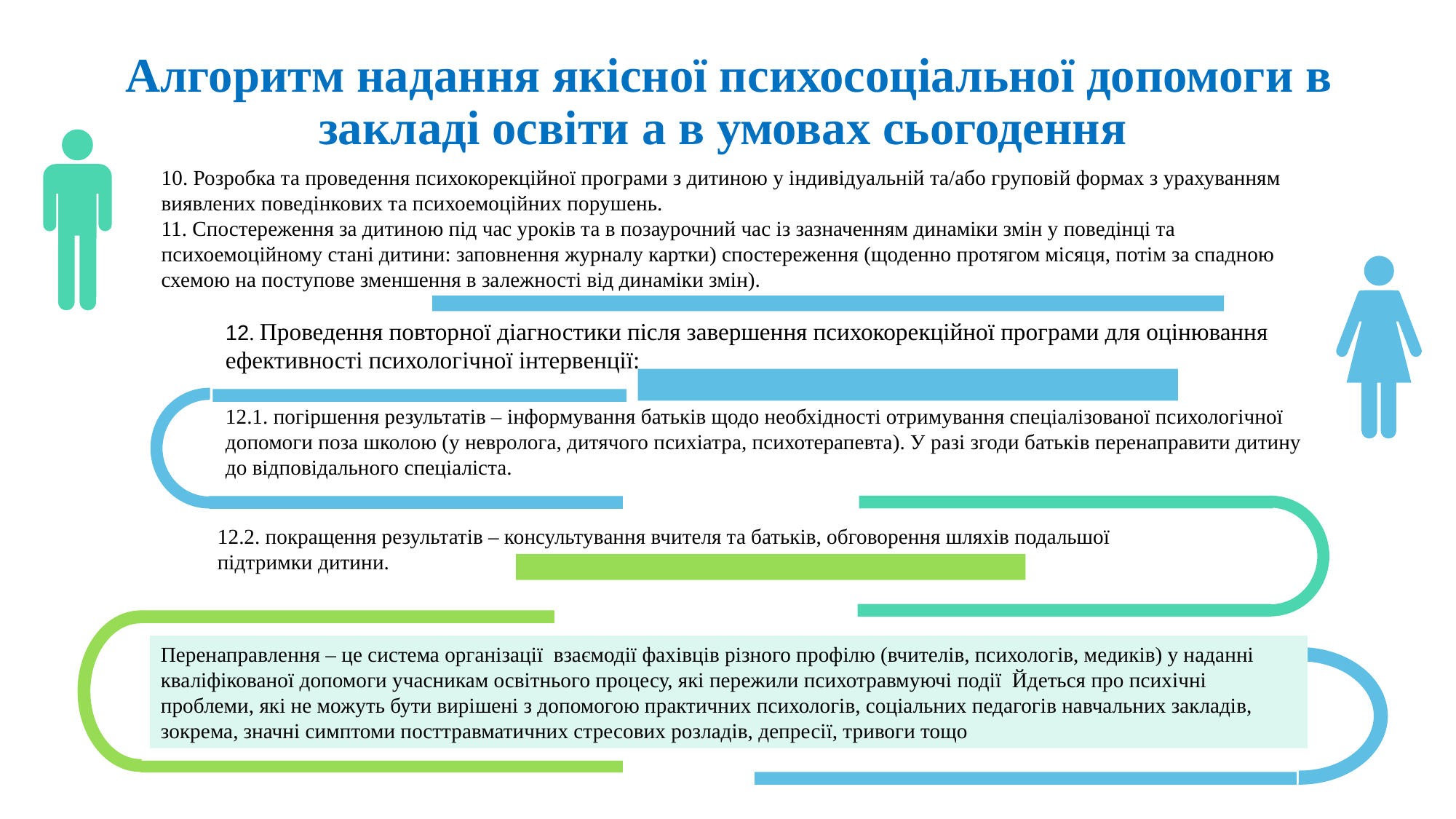

Алгоритм надання якісної психосоціальної допомоги в закладі освіти а в умовах сьогодення

10. Розробка та проведення психокорекційної програми з дитиною у індивідуальній та/або груповій формах з урахуванням виявлених поведінкових та психоемоційних порушень.
11. Спостереження за дитиною під час уроків та в позаурочний час із зазначенням динаміки змін у поведінці та психоемоційному стані дитини: заповнення журналу картки) спостереження (щоденно протягом місяця, потім за спадною схемою на поступове зменшення в залежності від динаміки змін).

12. Проведення повторної діагностики після завершення психокорекційної програми для оцінювання ефективності психологічної інтервенції:

12.1. погіршення результатів – інформування батьків щодо необхідності отримування спеціалізованої психологічної допомоги поза школою (у невролога, дитячого психіатра, психотерапевта). У разі згоди батьків перенаправити дитину до відповідального спеціаліста.

12.2. покращення результатів – консультування вчителя та батьків, обговорення шляхів подальшої підтримки дитини.
Перенаправлення – це система організації  взаємодії фахівців різного профілю (вчителів, психологів, медиків) у наданні кваліфікованої допомоги учасникам освітнього процесу, які пережили психотравмуючі події  Йдеться про психічні проблеми, які не можуть бути вирішені з допомогою практичних психологів, соціальних педагогів навчальних закладів, зокрема, значні симптоми посттравматичних стресових розладів, депресії, тривоги тощо